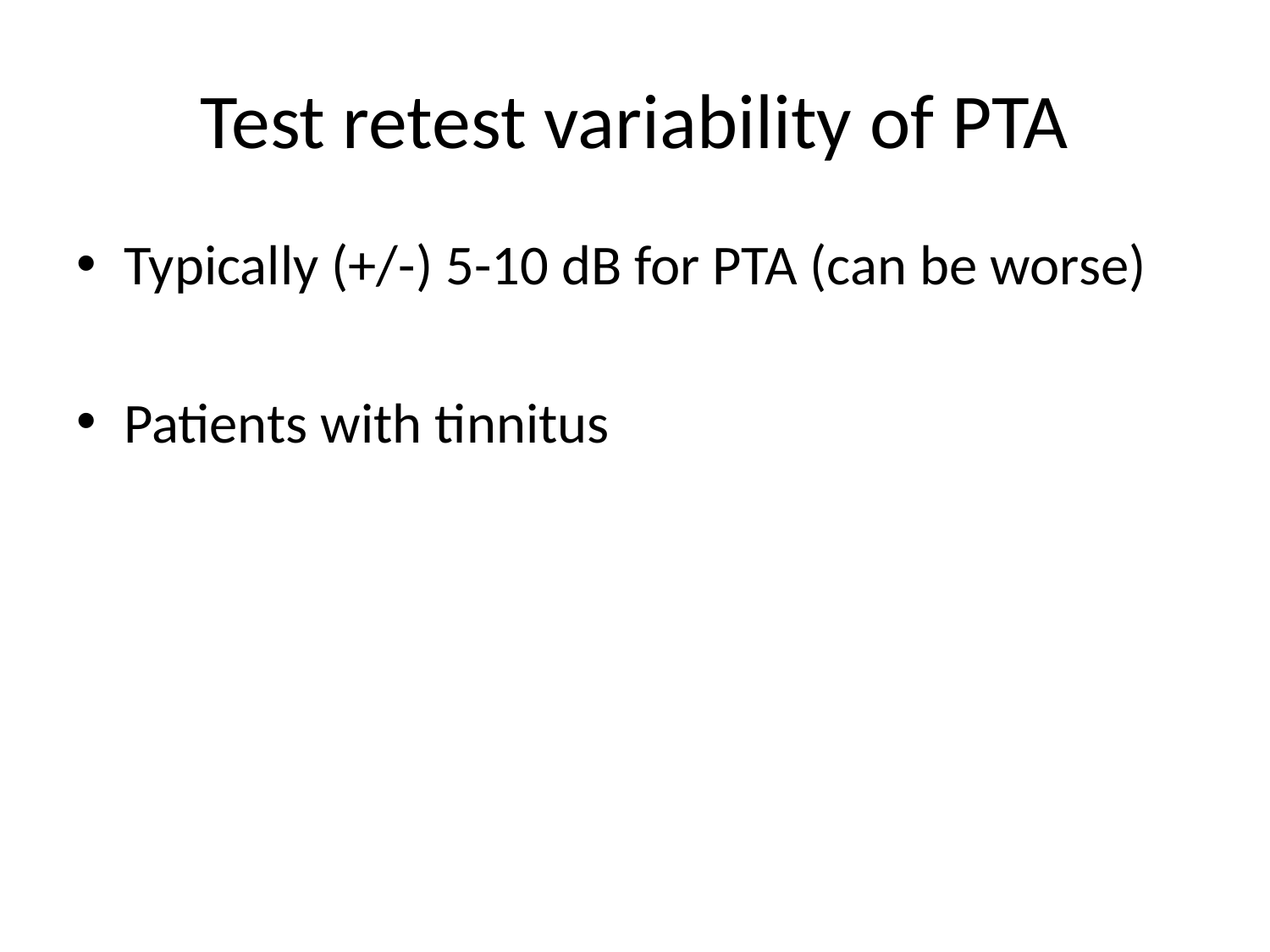

# Test retest variability of PTA
Typically (+/-) 5-10 dB for PTA (can be worse)

Patients with tinnitus